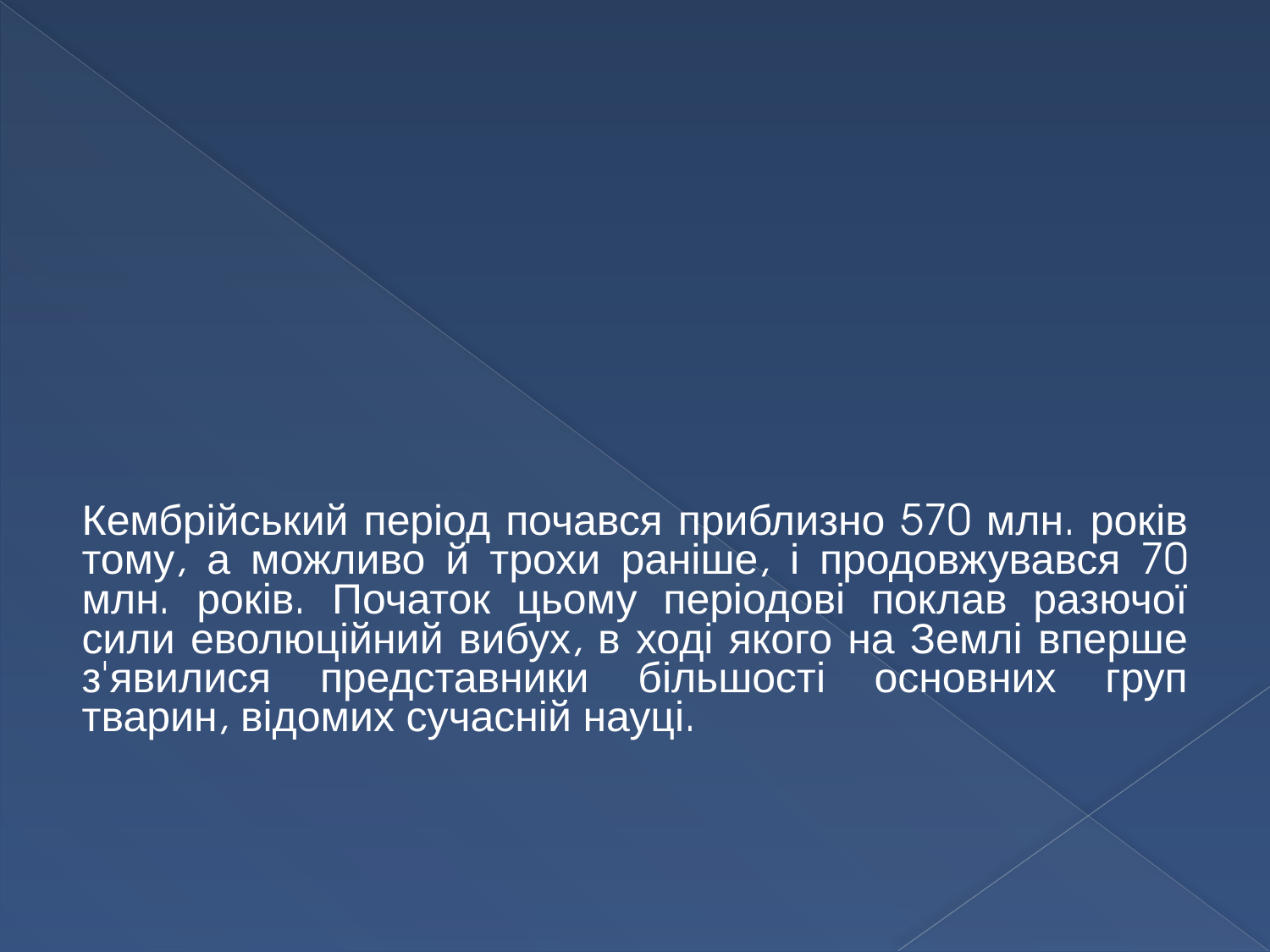

#
| Кембрійський період почався приблизно 570 млн. років тому, а можливо й трохи раніше, і продовжувався 70 млн. років. Початок цьому періодові поклав разючої сили еволюційний вибух, в ході якого на Землі вперше з'явилися представники більшості основних груп тварин, відомих сучасній науці. |
| --- |